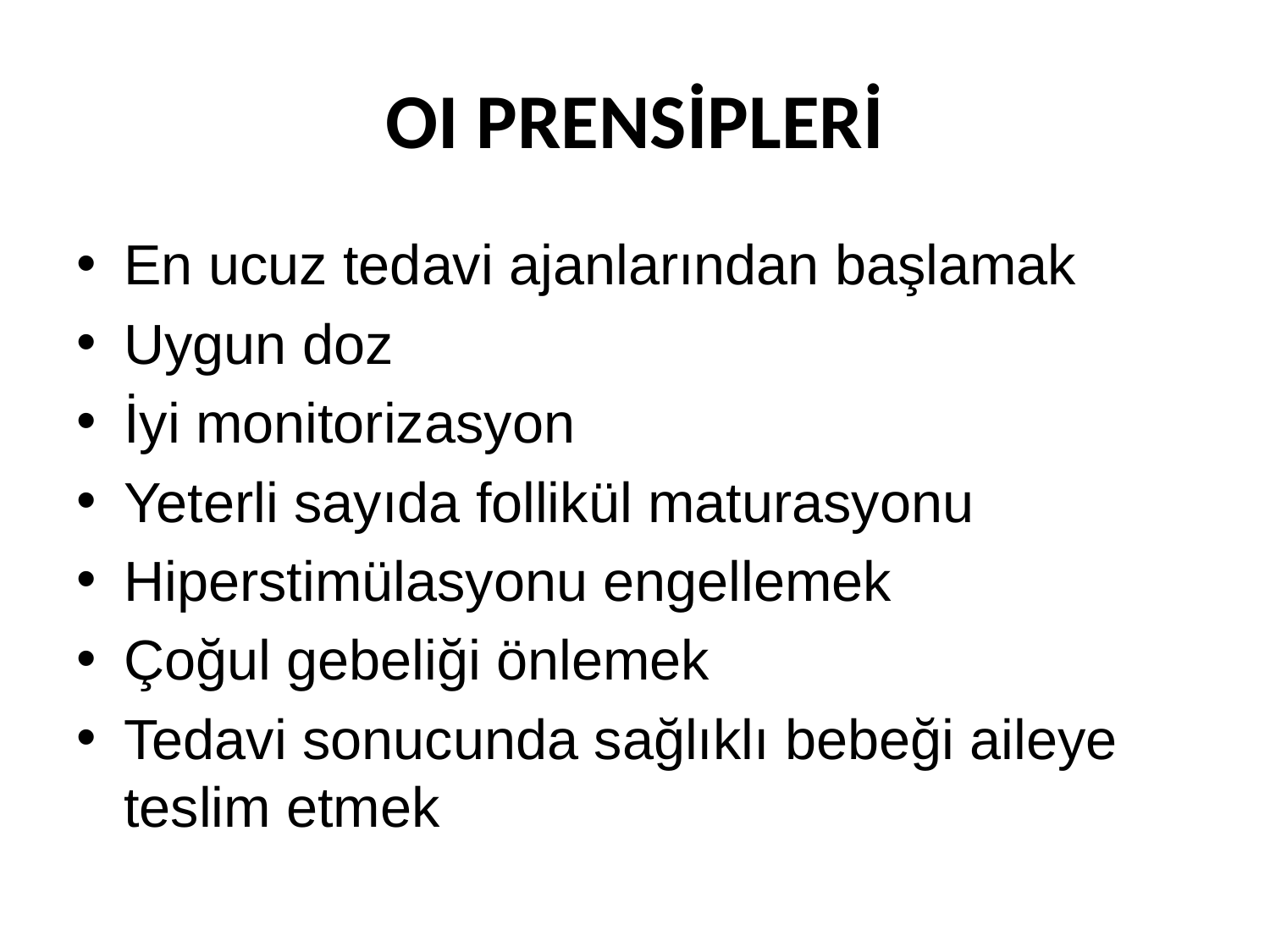

# OI PRENSİPLERİ
En ucuz tedavi ajanlarından başlamak
Uygun doz
İyi monitorizasyon
Yeterli sayıda follikül maturasyonu
Hiperstimülasyonu engellemek
Çoğul gebeliği önlemek
Tedavi sonucunda sağlıklı bebeği aileye teslim etmek